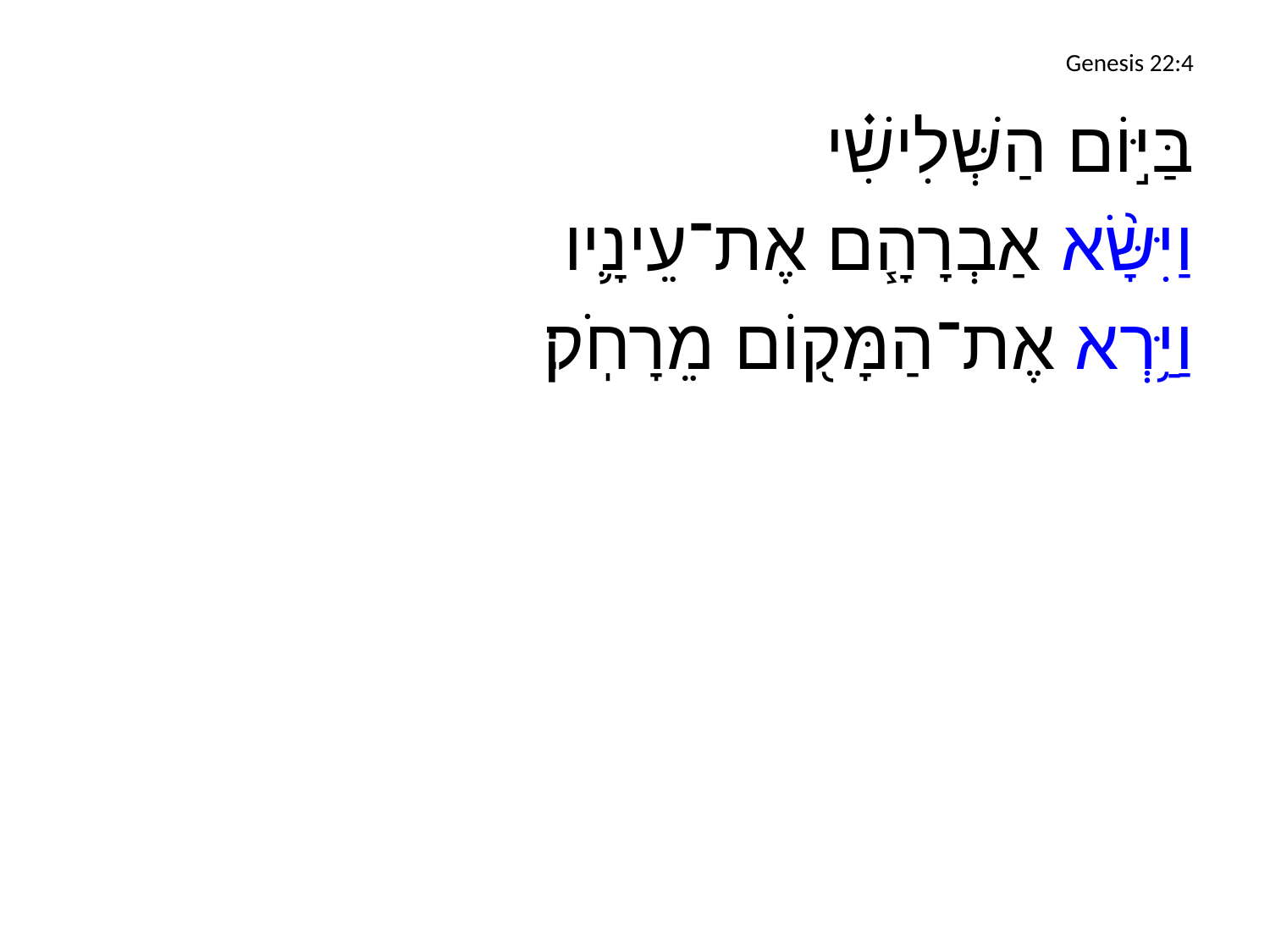

# Genesis 22:4
	בַּיּ֣וֹם הַשְּׁלִישִׁ֗י
וַיִּשָּׂ֨א אַבְרָהָ֧ם אֶת־עֵינָ֛יו
וַיַּ֥רְא אֶת־הַמָּק֖וֹם מֵרָחֹֽק׃